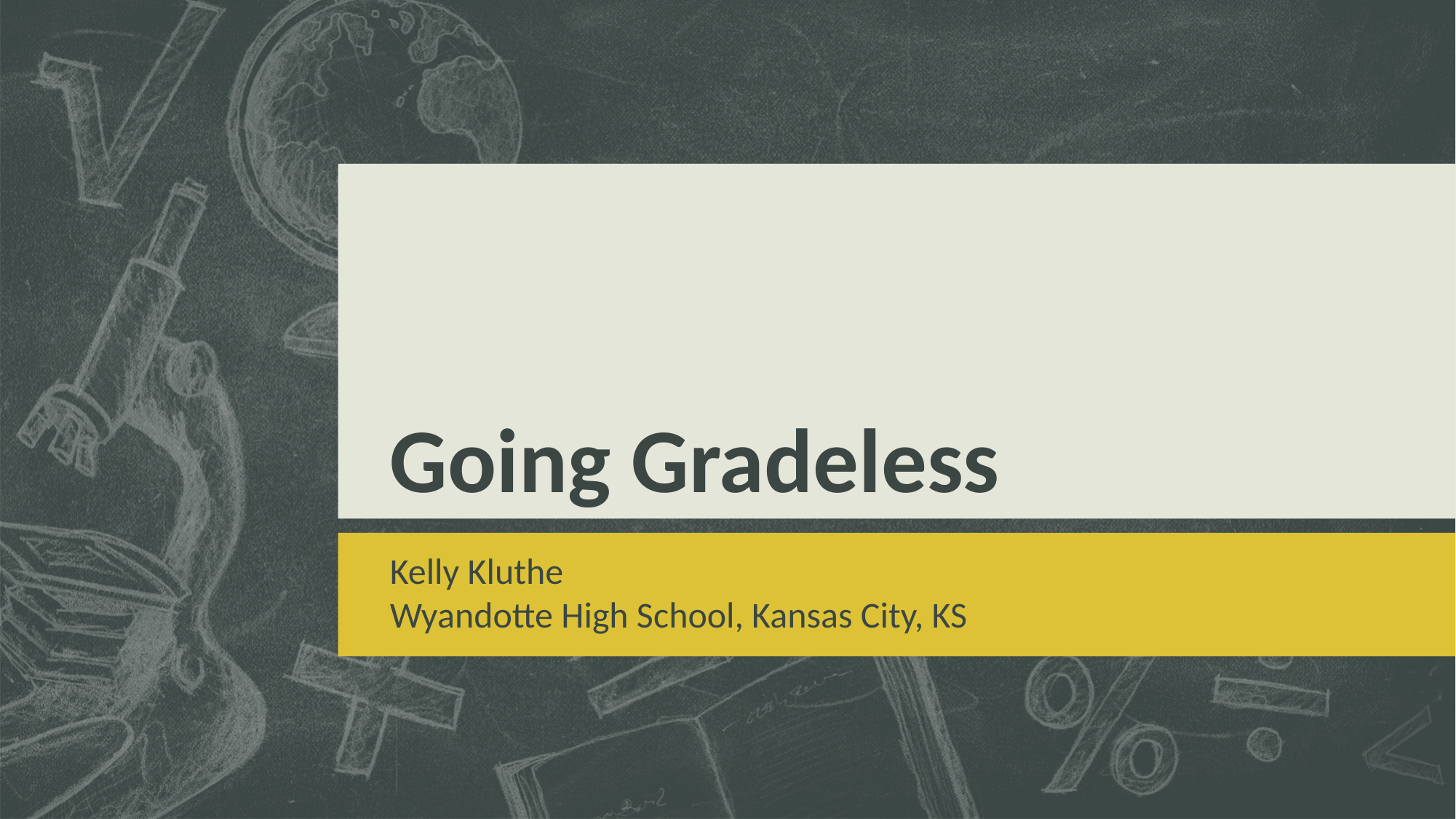

# Going Gradeless
Kelly Kluthe
Wyandotte High School, Kansas City, KS